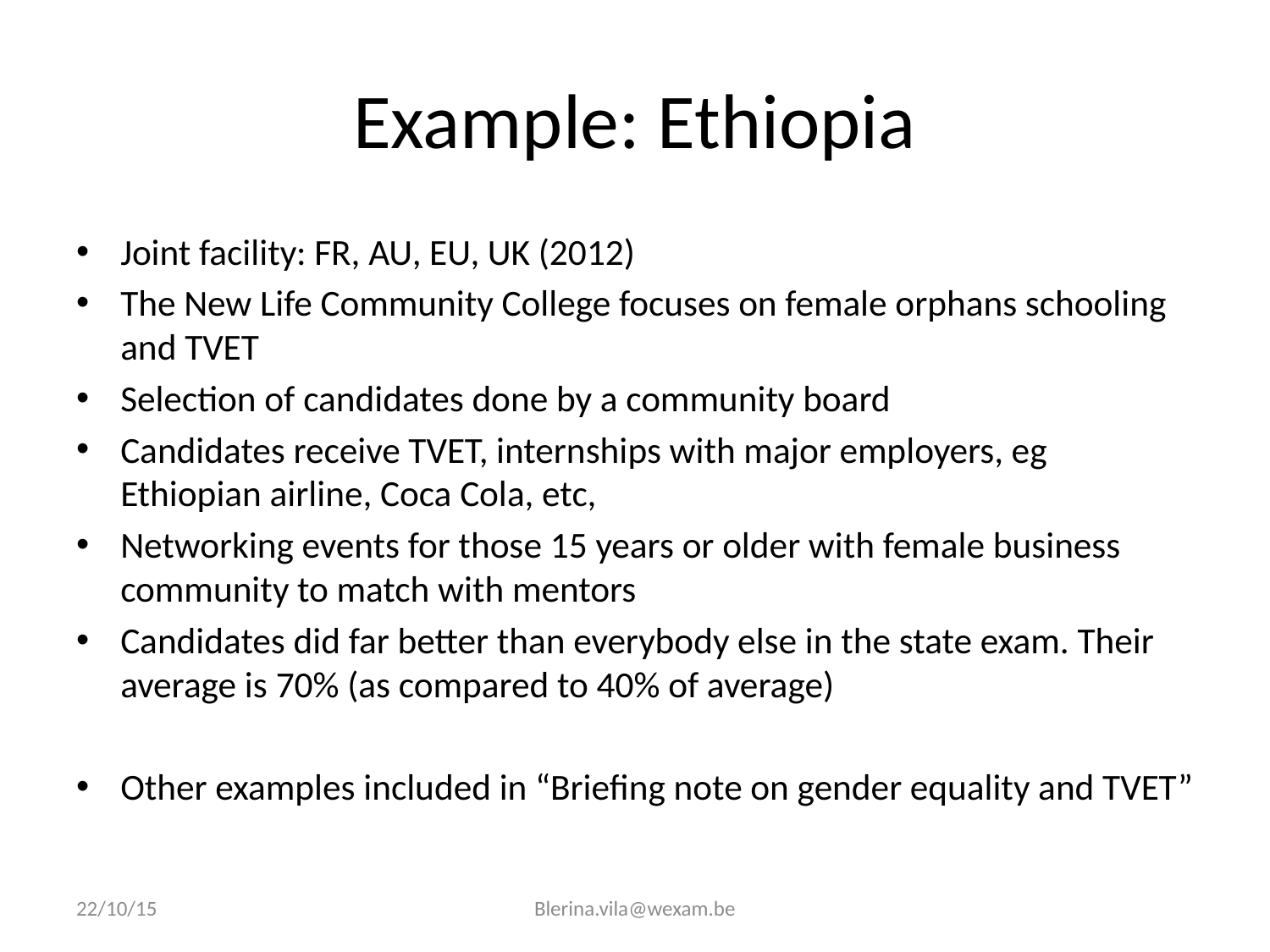

# Example: Ethiopia
Joint facility: FR, AU, EU, UK (2012)
The New Life Community College focuses on female orphans schooling and TVET
Selection of candidates done by a community board
Candidates receive TVET, internships with major employers, eg Ethiopian airline, Coca Cola, etc,
Networking events for those 15 years or older with female business community to match with mentors
Candidates did far better than everybody else in the state exam. Their average is 70% (as compared to 40% of average)

Other examples included in “Briefing note on gender equality and TVET”

22/10/15
Blerina.vila@wexam.be